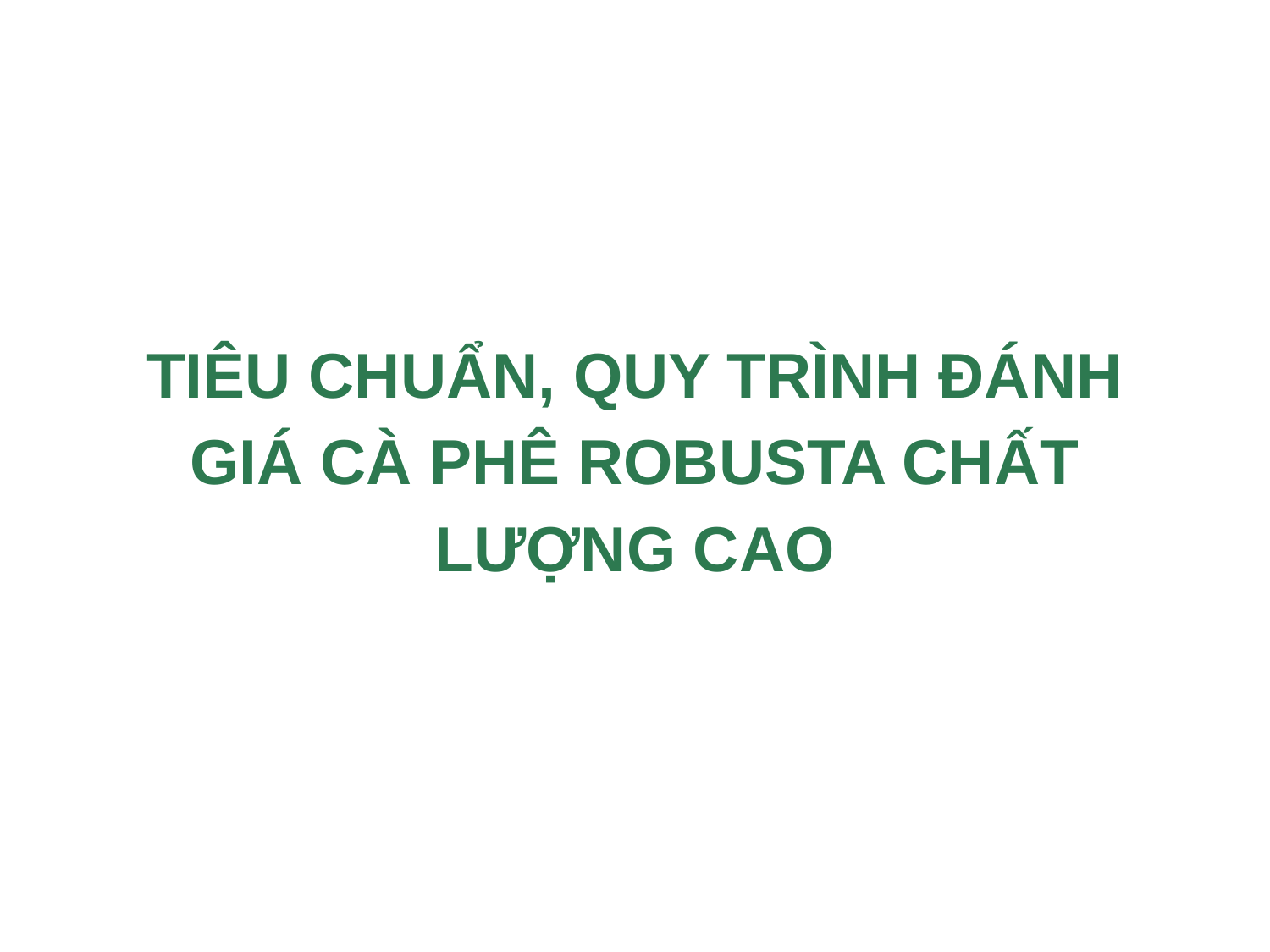

# TIÊU CHUẨN, QUY TRÌNH ĐÁNH GIÁ CÀ PHÊ ROBUSTA CHẤT LƯỢNG CAO